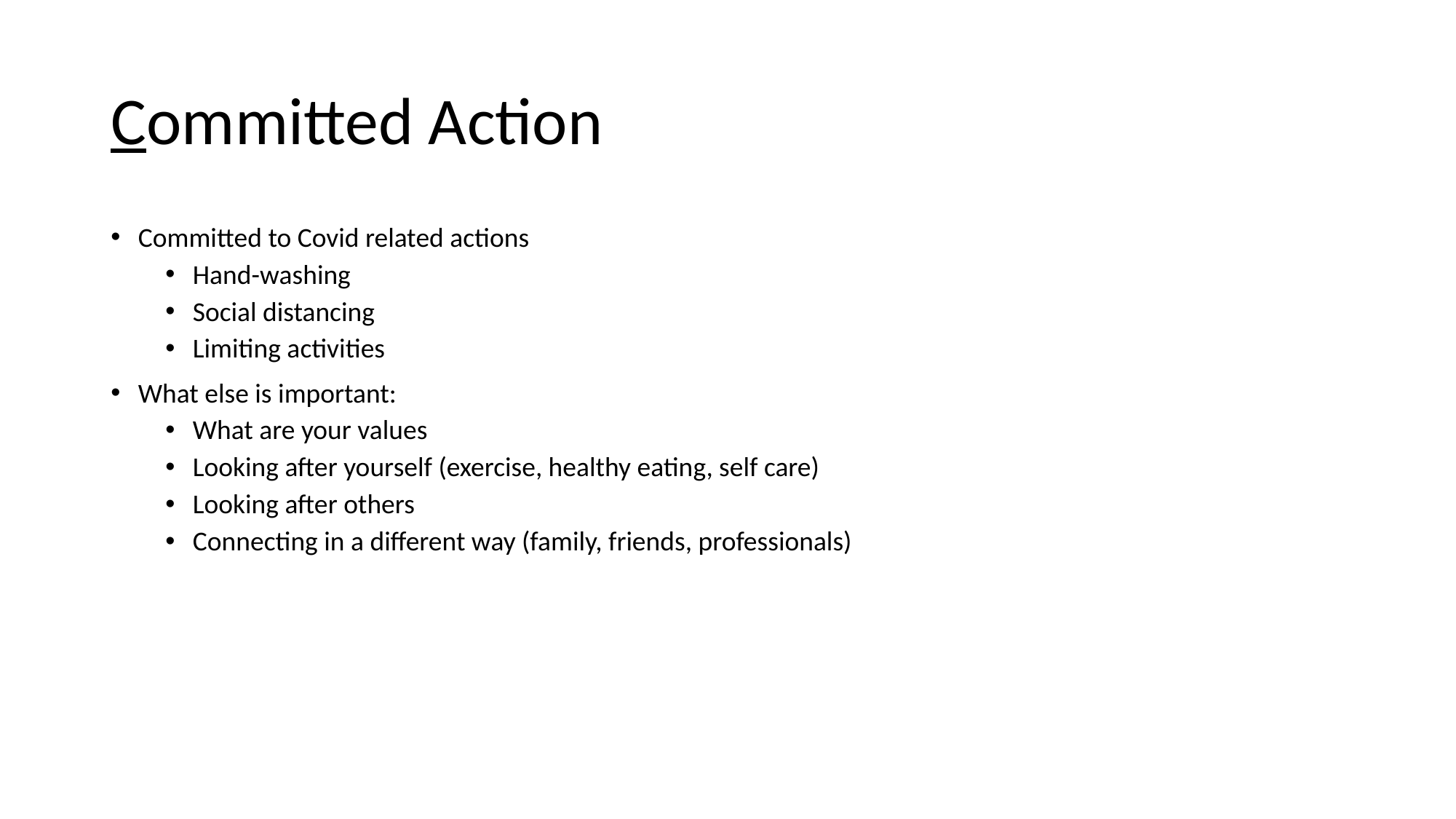

# Committed Action
Committed to Covid related actions
Hand-washing
Social distancing
Limiting activities
What else is important:
What are your values
Looking after yourself (exercise, healthy eating, self care)
Looking after others
Connecting in a different way (family, friends, professionals)